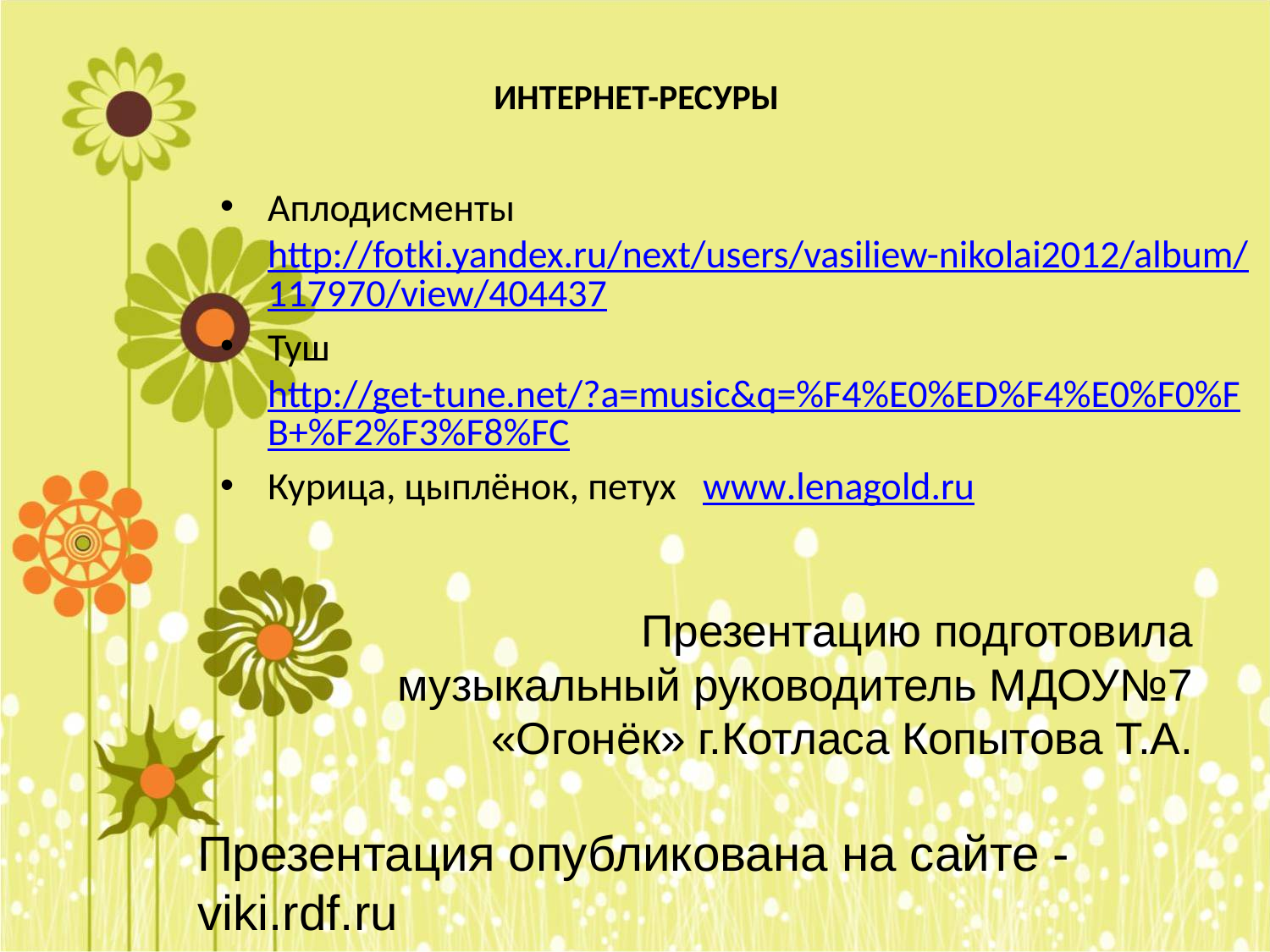

# ИНТЕРНЕТ-РЕСУРЫ
Аплодисменты  http://fotki.yandex.ru/next/users/vasiliew-nikolai2012/album/117970/view/404437
Туш  http://get-tune.net/?a=music&q=%F4%E0%ED%F4%E0%F0%FB+%F2%F3%F8%FC
Курица, цыплёнок, петух   www.lenagold.ru

Презентацию подготовила музыкальный руководитель МДОУ№7 «Огонёк» г.Котласа Копытова Т.А.
Презентация опубликована на сайте - viki.rdf.ru